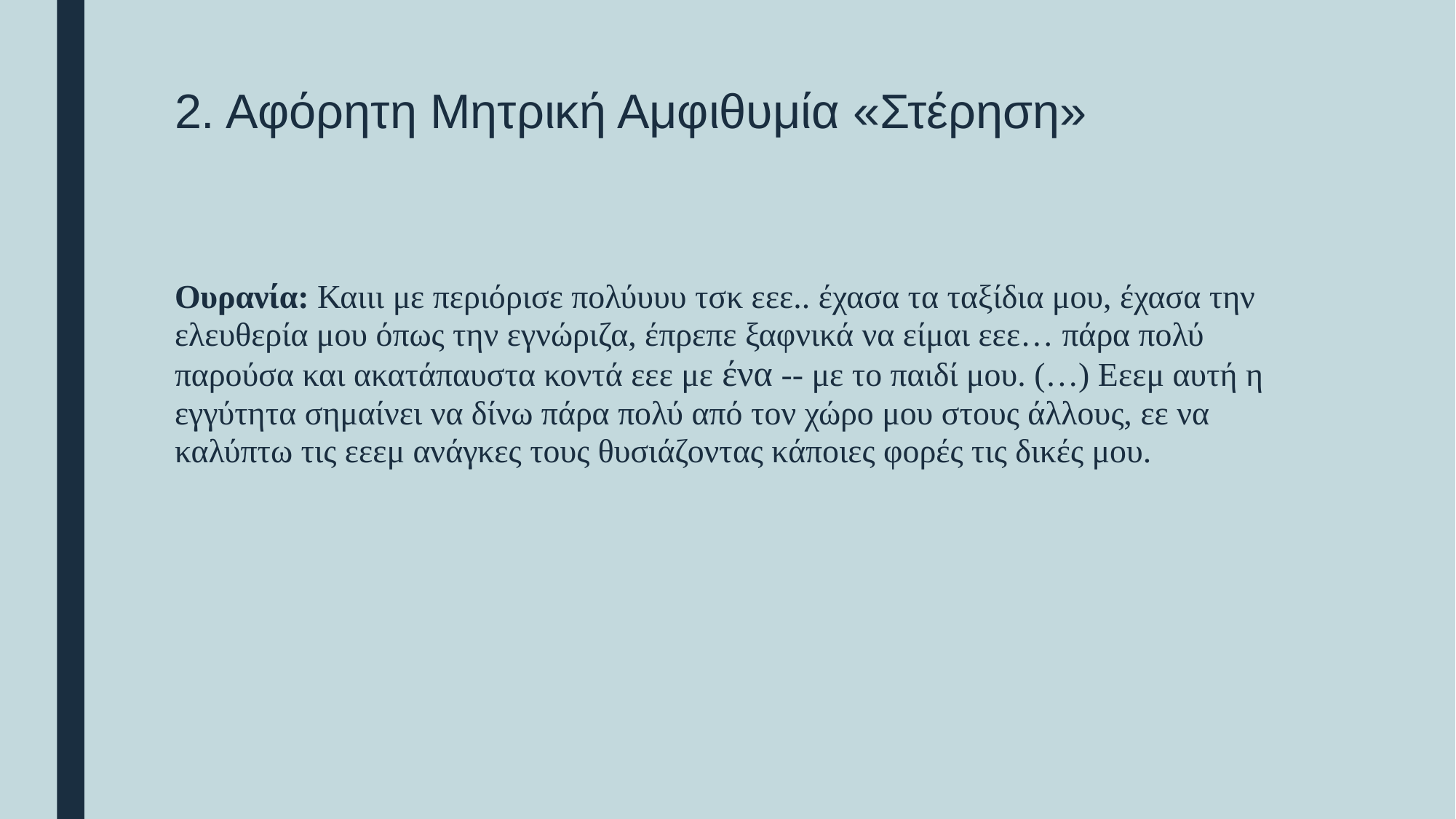

# 2. Αφόρητη Μητρική Αμφιθυμία «Στέρηση»
Ουρανία: Καιιι με περιόρισε πολύυυυ τσκ εεε.. έχασα τα ταξίδια μου, έχασα την ελευθερία μου όπως την εγνώριζα, έπρεπε ξαφνικά να είμαι εεε… πάρα πολύ παρούσα και ακατάπαυστα κοντά εεε με ένα -- με το παιδί μου. (…) Εεεμ αυτή η εγγύτητα σημαίνει να δίνω πάρα πολύ από τον χώρο μου στους άλλους, εε να καλύπτω τις εεεμ ανάγκες τους θυσιάζοντας κάποιες φορές τις δικές μου.